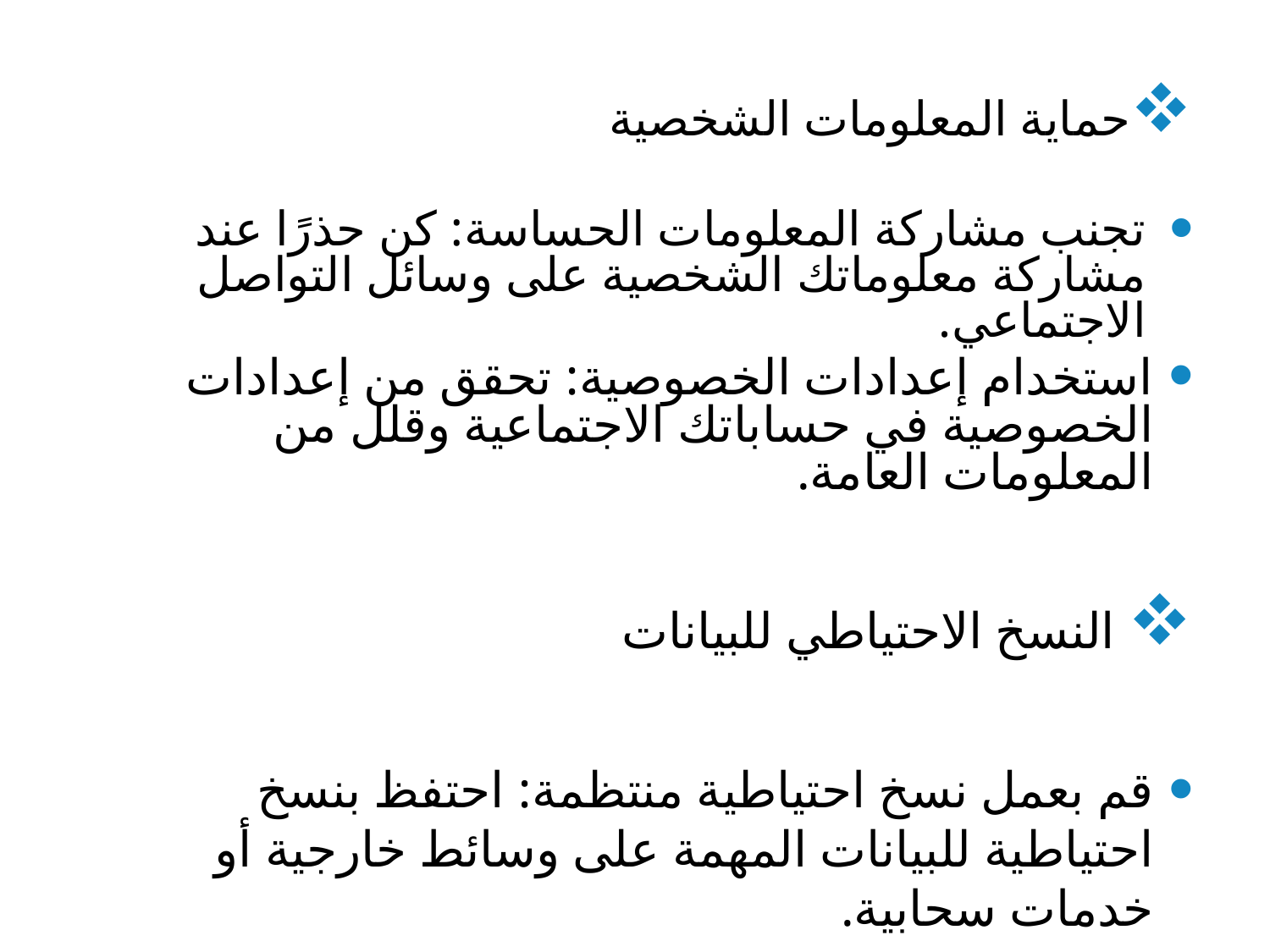

حماية المعلومات الشخصية

تجنب مشاركة المعلومات الحساسة: كن حذرًا عند مشاركة معلوماتك الشخصية على وسائل التواصل الاجتماعي.
استخدام إعدادات الخصوصية: تحقق من إعدادات الخصوصية في حساباتك الاجتماعية وقلل من المعلومات العامة.

 النسخ الاحتياطي للبيانات

قم بعمل نسخ احتياطية منتظمة: احتفظ بنسخ احتياطية للبيانات المهمة على وسائط خارجية أو خدمات سحابية.